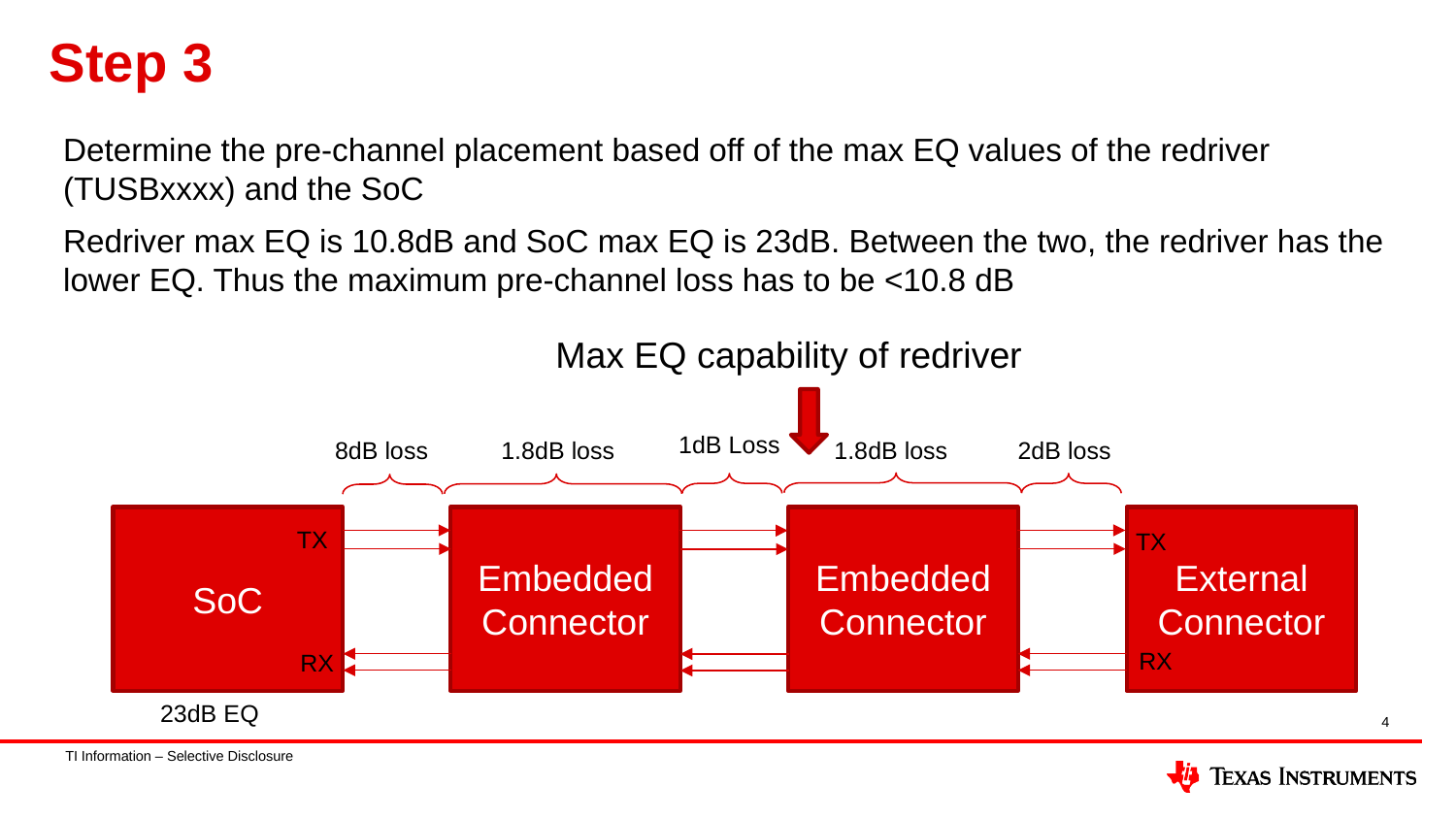

# Step 3
Determine the pre-channel placement based off of the max EQ values of the redriver (TUSBxxxx) and the SoC
Redriver max EQ is 10.8dB and SoC max EQ is 23dB. Between the two, the redriver has the lower EQ. Thus the maximum pre-channel loss has to be <10.8 dB

Max EQ capability of redriver

1dB Loss
1.8dB loss
1.8dB loss
8dB loss
2dB loss

Embedded
Connector
Embedded
Connector
External
Connector
SoC
TX
TX
RX
RX
23dB EQ
4